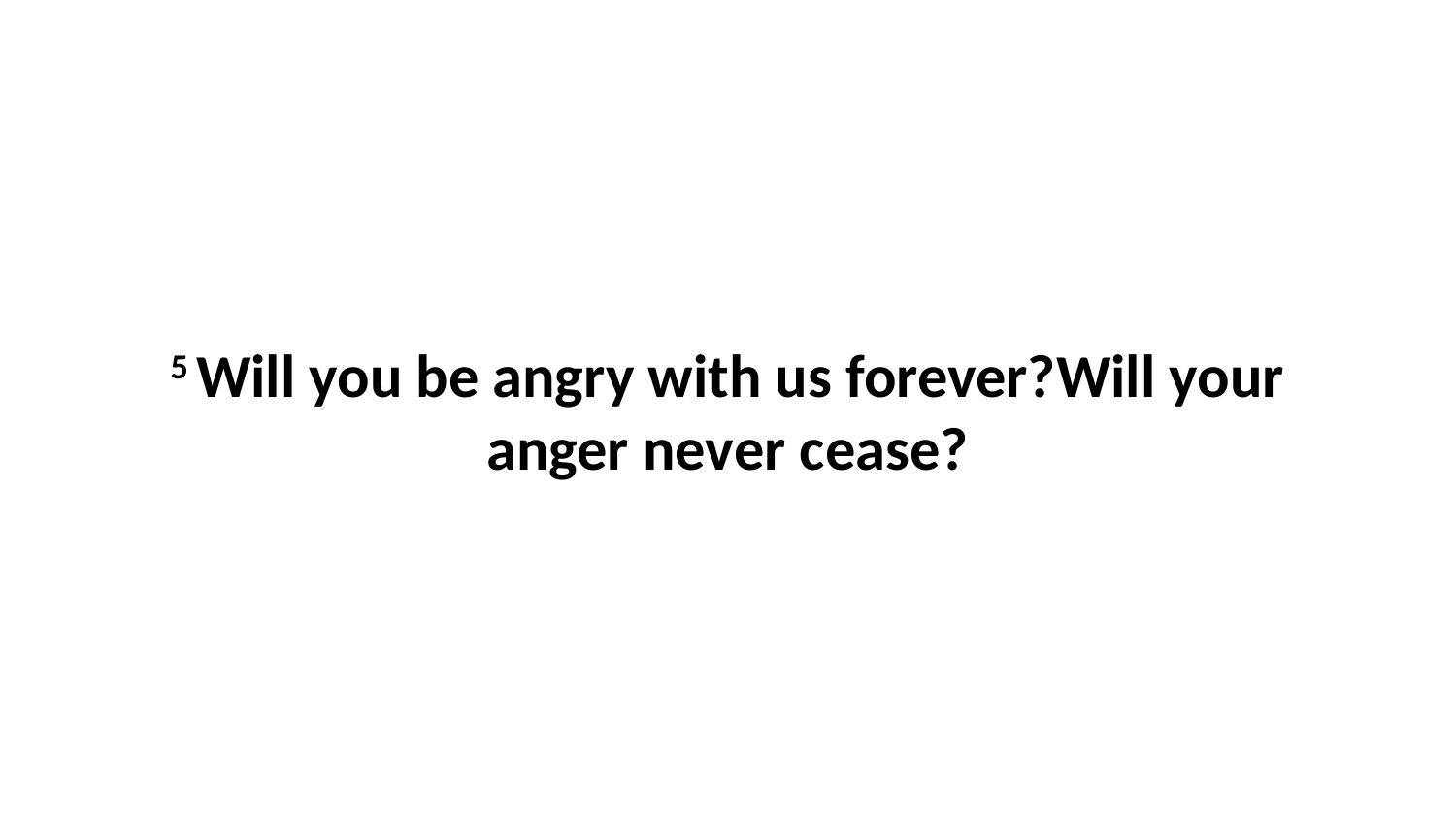

5 Will you be angry with us forever?Will your anger never cease?